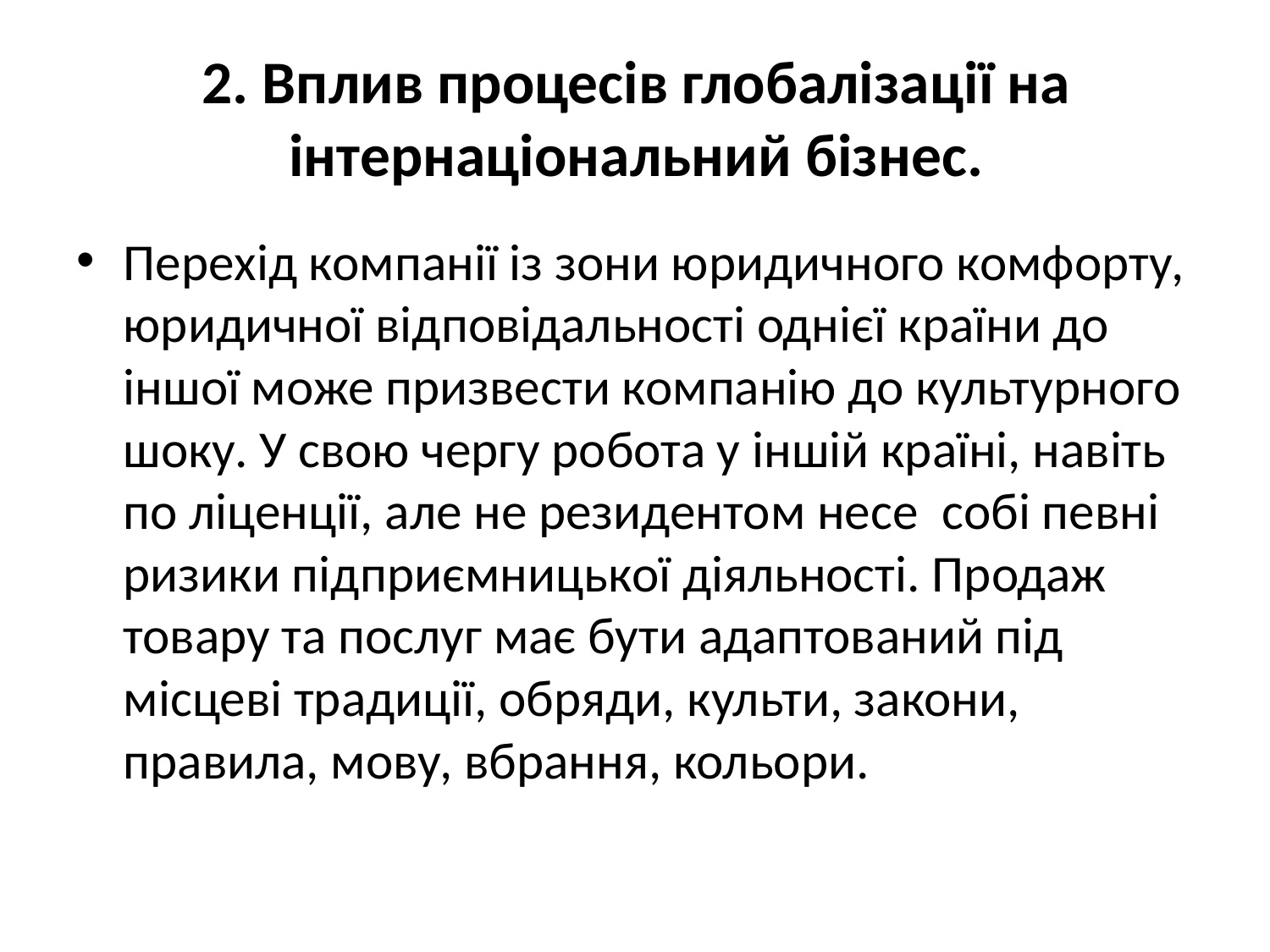

# 2. Вплив процесів глобалізації на інтернаціональний бізнес.
Перехід компанії із зони юридичного комфорту, юридичної відповідальності однієї країни до іншої може призвести компанію до культурного шоку. У свою чергу робота у іншій країні, навіть по ліценції, але не резидентом несе  собі певні ризики підприємницької діяльності. Продаж товару та послуг має бути адаптований під місцеві традиції, обряди, культи, закони, правила, мову, вбрання, кольори.